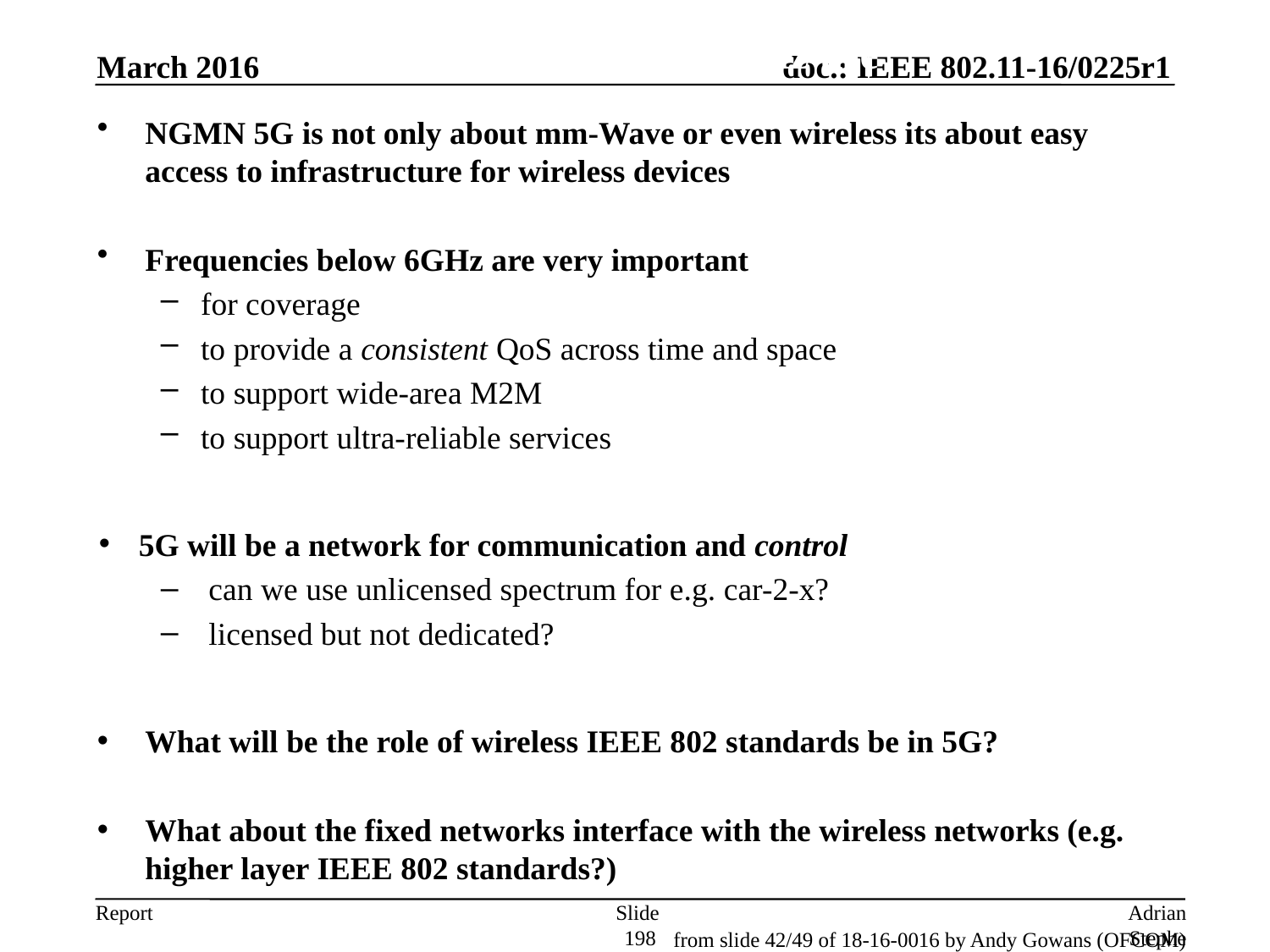

(4) Wi-Fi, 5G and above 6GHz use
March 2016
NGMN 5G is not only about mm-Wave or even wireless its about easy access to infrastructure for wireless devices

Frequencies below 6GHz are very important
for coverage
to provide a consistent QoS across time and space
to support wide-area M2M
to support ultra-reliable services

5G will be a network for communication and control
 can we use unlicensed spectrum for e.g. car-2-x?
 licensed but not dedicated?

What will be the role of wireless IEEE 802 standards be in 5G?

What about the fixed networks interface with the wireless networks (e.g. higher layer IEEE 802 standards?)
198
Adrian Stephens, Intel Corporation
from slide 42/49 of 18-16-0016 by Andy Gowans (OFCOM)